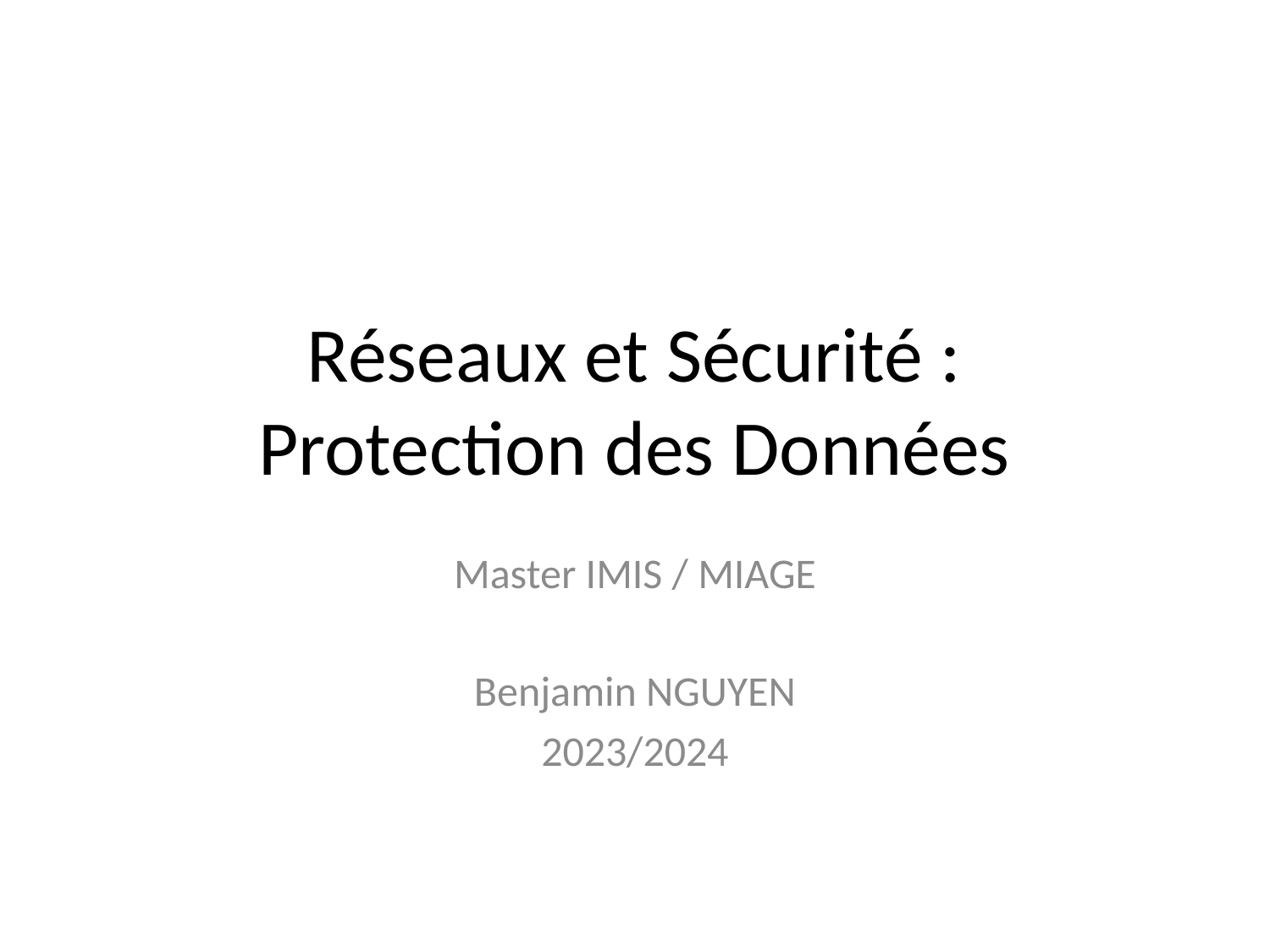

# Réseaux et Sécurité : Protection des Données
Master IMIS / MIAGE

Benjamin NGUYEN
2023/2024